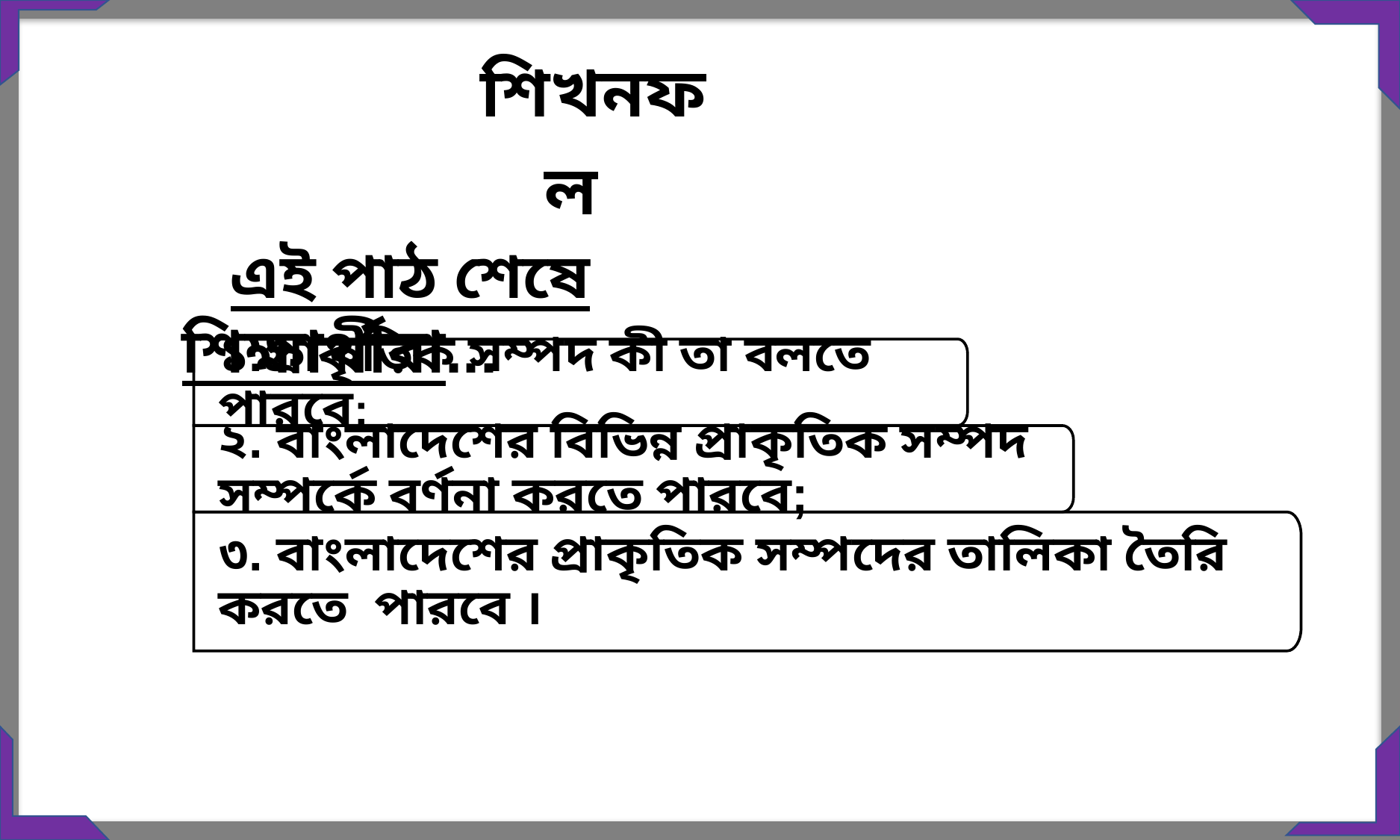

শিখনফল
   এই পাঠ শেষে শিক্ষার্থীরা...
১.প্রাকৃতিক সম্পদ কী তা বলতে পারবে;
২. বাংলাদেশের বিভিন্ন প্রাকৃতিক সম্পদ সম্পর্কে বর্ণনা করতে পারবে;
৩. বাংলাদেশের প্রাকৃতিক সম্পদের তালিকা তৈরি করতে  পারবে ।